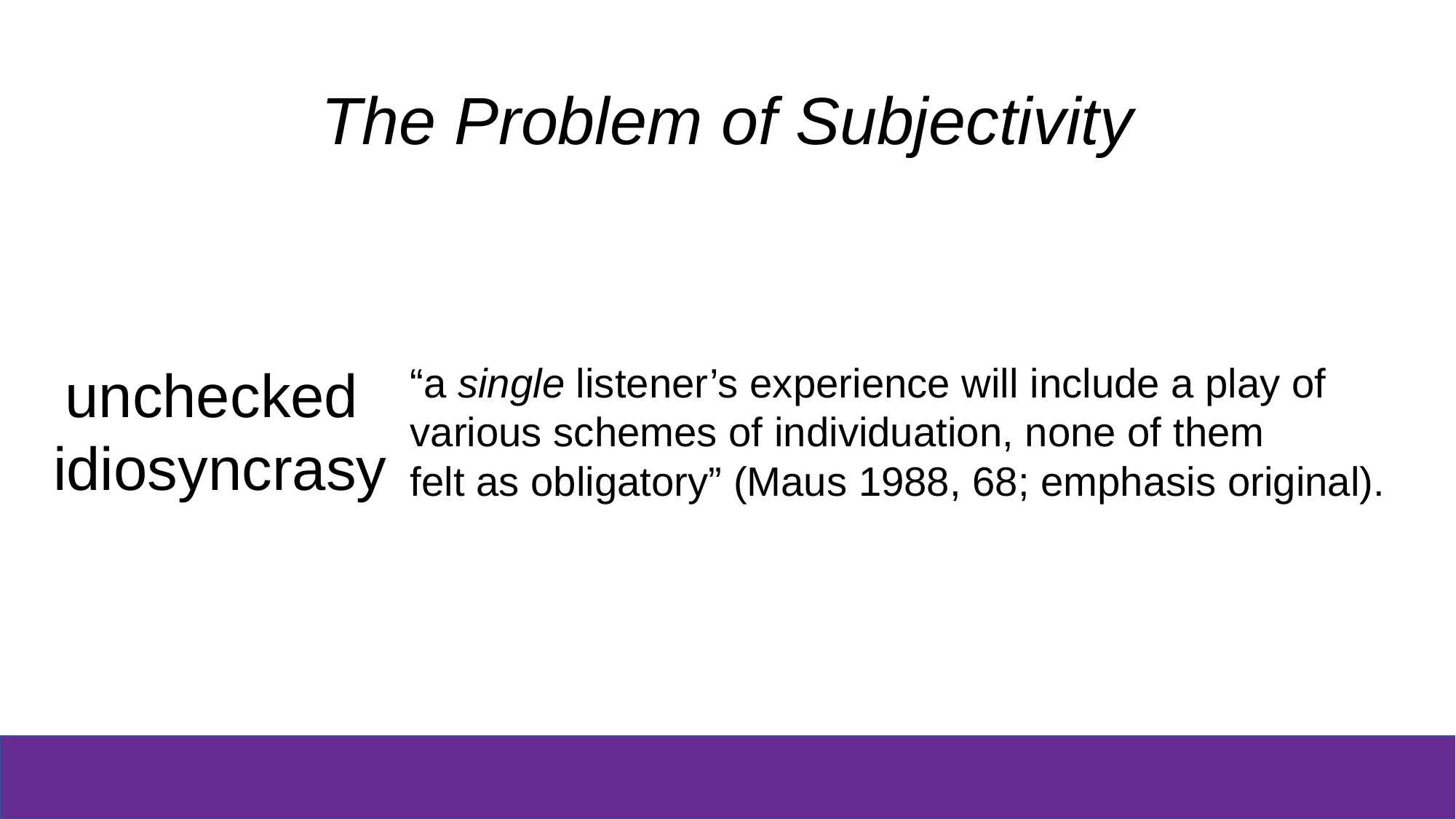

# The Problem of Subjectivity
unchecked
idiosyncrasy
“a single listener’s experience will include a play of
various schemes of individuation, none of them
felt as obligatory” (Maus 1988, 68; emphasis original).